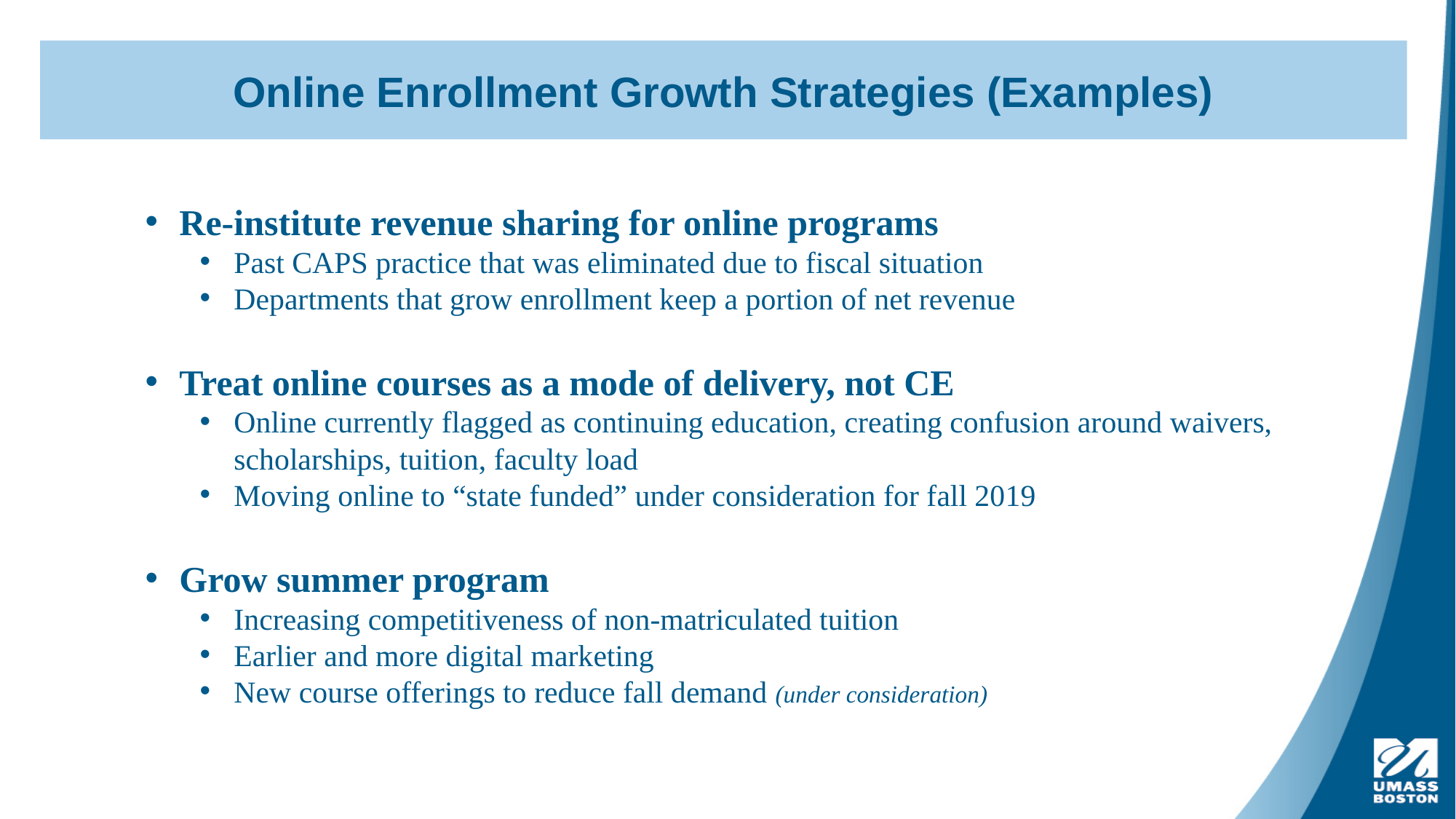

Online Enrollment Growth Strategies (Examples)
Re-institute revenue sharing for online programs
Past CAPS practice that was eliminated due to fiscal situation
Departments that grow enrollment keep a portion of net revenue

Treat online courses as a mode of delivery, not CE
Online currently flagged as continuing education, creating confusion around waivers, scholarships, tuition, faculty load
Moving online to “state funded” under consideration for fall 2019

Grow summer program
Increasing competitiveness of non-matriculated tuition
Earlier and more digital marketing
New course offerings to reduce fall demand (under consideration)